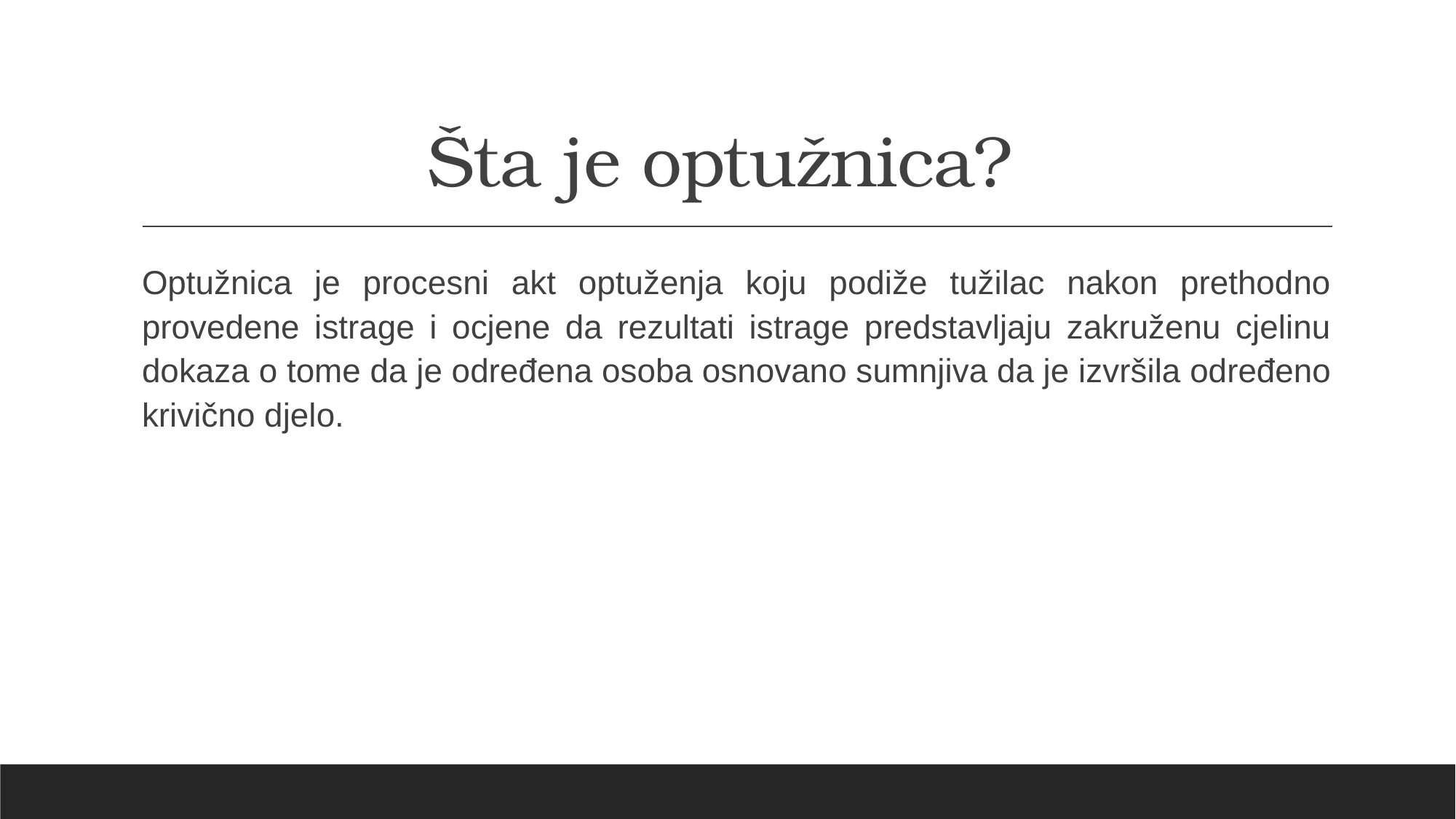

# Šta je optužnica?
Optužnica je procesni akt optuženja koju podiže tužilac nakon prethodno provedene istrage i ocjene da rezultati istrage predstavljaju zakruženu cjelinu dokaza o tome da je određena osoba osnovano sumnjiva da je izvršila određeno krivično djelo.